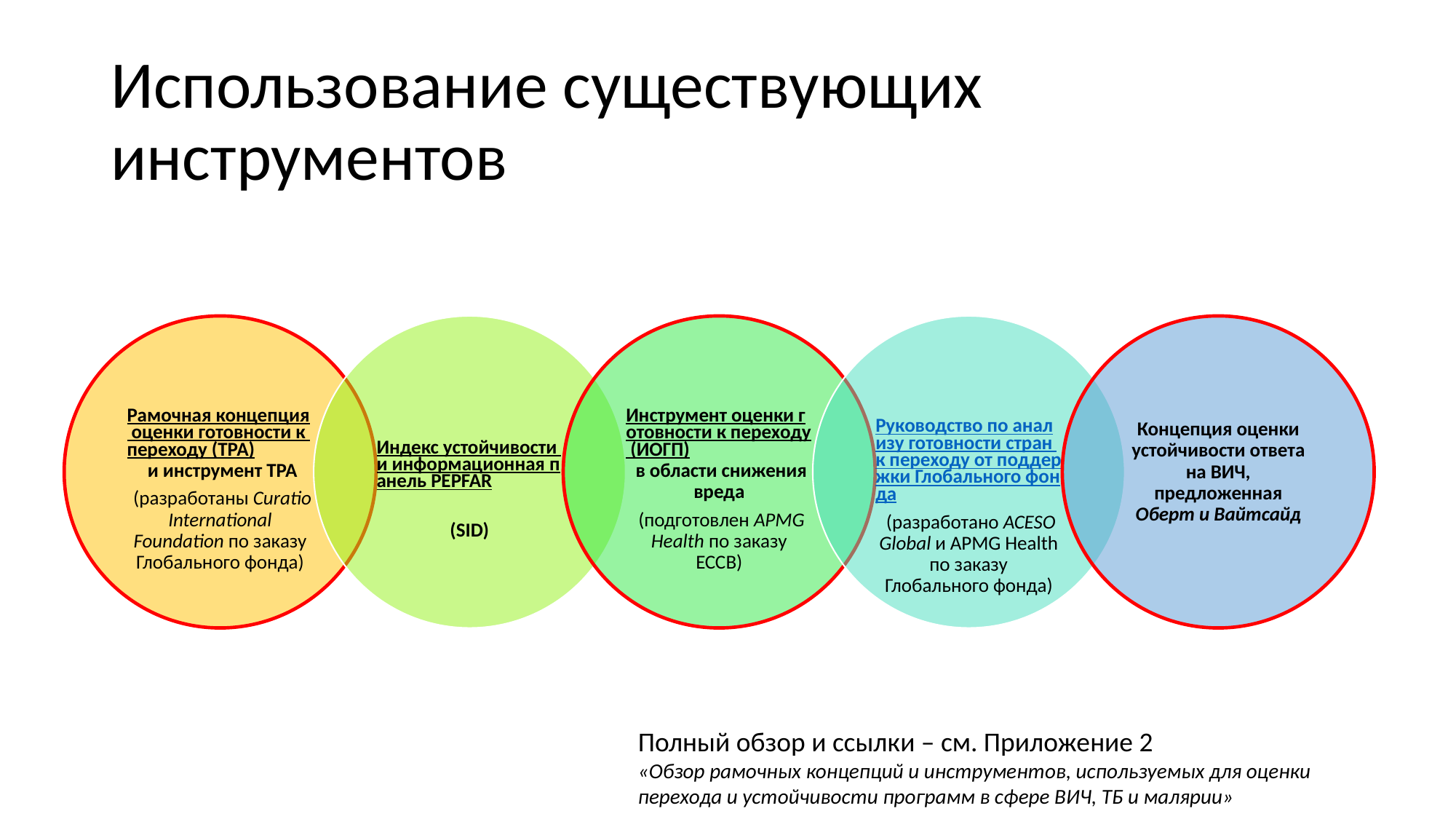

# Использование существующих инструментов
Рамочная концепция оценки готовности к переходу (TPA) и инструмент TPA
 (разработаны Curatio International Foundation по заказу Глобального фонда)
Индекс устойчивости и информационная панель РEPFAR
(SID)
Инструмент оценки готовности к переходу (ИОГП) в области снижения вреда
 (подготовлен APMG Health по заказу ЕССВ)
Руководство по анализу готовности стран к переходу от поддержки Глобального фонда
 (разработано ACESO Global и APMG Health по заказу Глобального фонда)
Концепция оценки устойчивости ответа на ВИЧ, предложенная Оберт и Вайтсайд
Полный обзор и ссылки – см. Приложение 2
«Обзор рамочных концепций и инструментов, используемых для оценки перехода и устойчивости программ в сфере ВИЧ, ТБ и малярии»